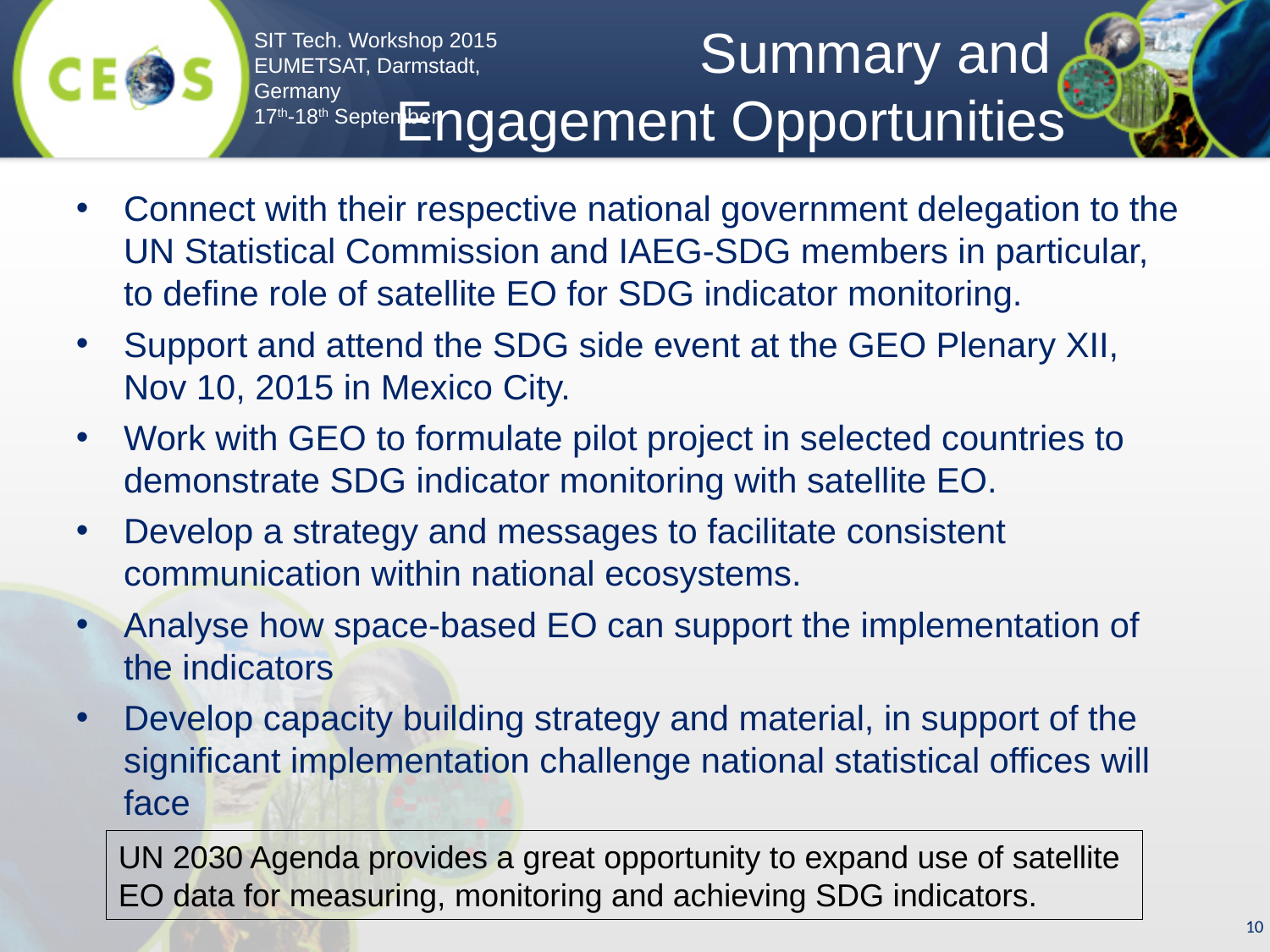

Summary and
Engagement Opportunities
Connect with their respective national government delegation to the UN Statistical Commission and IAEG-SDG members in particular, to define role of satellite EO for SDG indicator monitoring.
Support and attend the SDG side event at the GEO Plenary XII, Nov 10, 2015 in Mexico City.
Work with GEO to formulate pilot project in selected countries to demonstrate SDG indicator monitoring with satellite EO.
Develop a strategy and messages to facilitate consistent communication within national ecosystems.
Analyse how space-based EO can support the implementation of the indicators
Develop capacity building strategy and material, in support of the significant implementation challenge national statistical offices will face
UN 2030 Agenda provides a great opportunity to expand use of satellite EO data for measuring, monitoring and achieving SDG indicators.
10